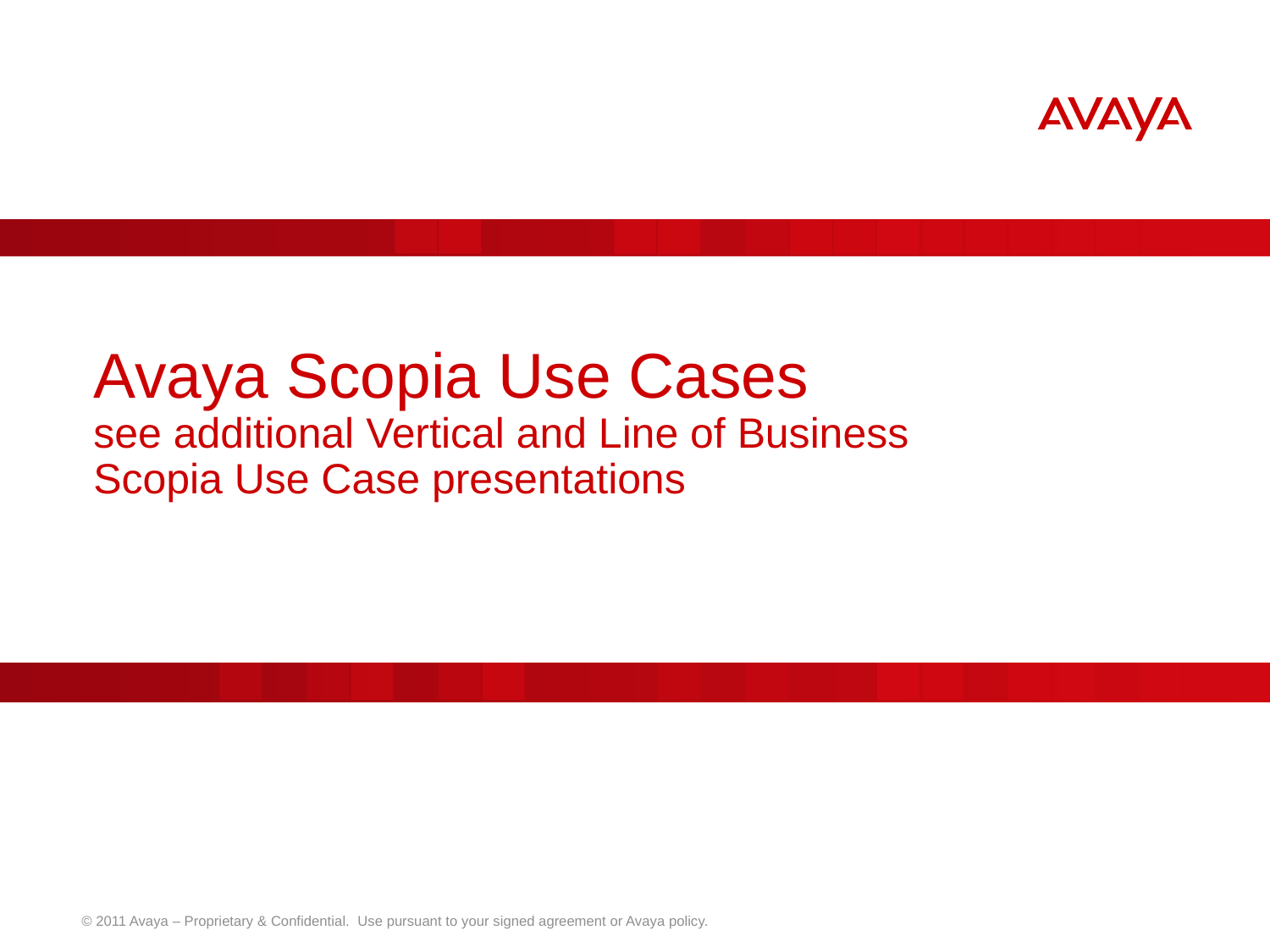

# Avaya Scopia Use Cases see additional Vertical and Line of Business Scopia Use Case presentations